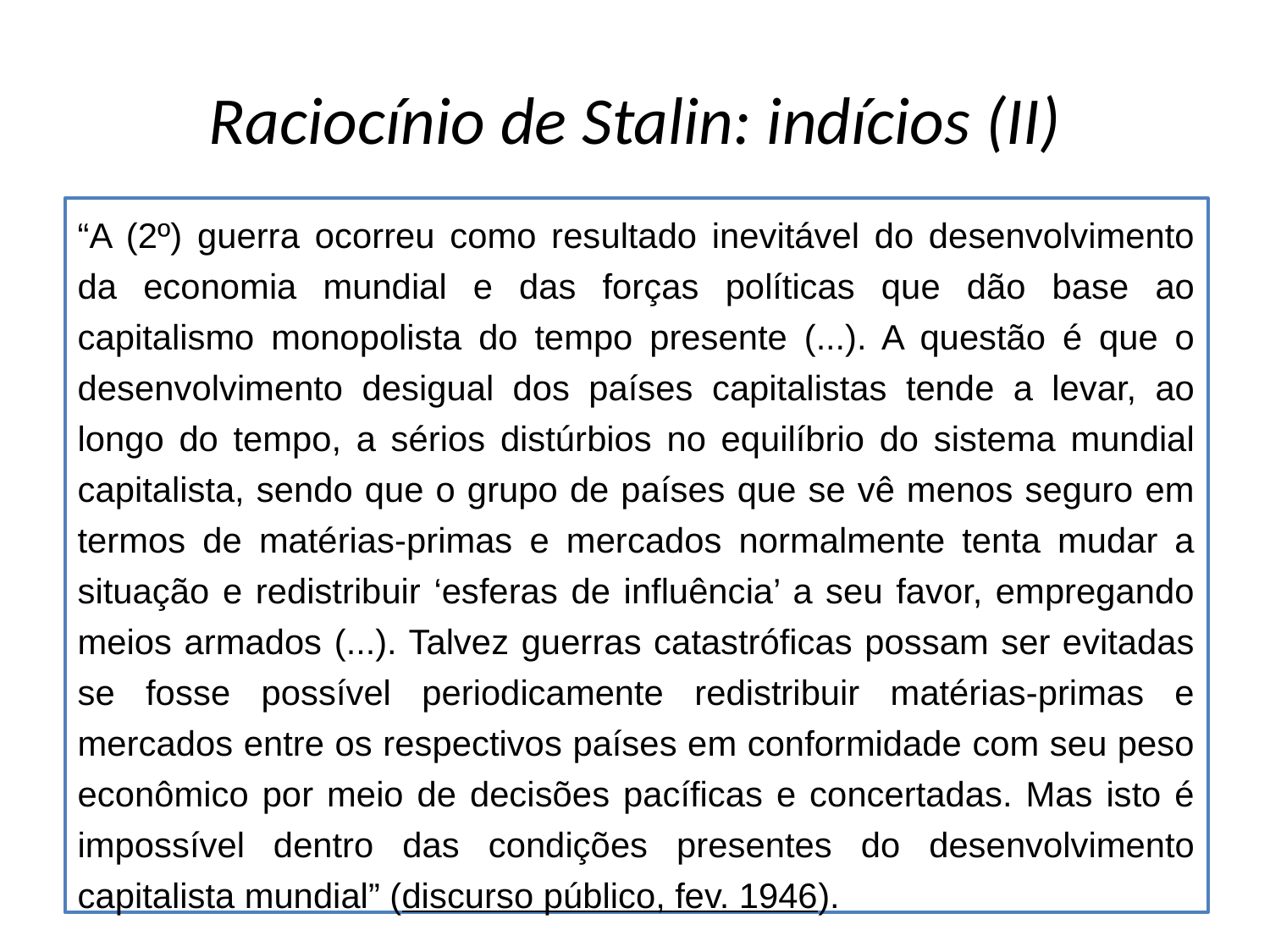

# Raciocínio de Stalin: indícios (II)
“A (2º) guerra ocorreu como resultado inevitável do desenvolvimento da economia mundial e das forças políticas que dão base ao capitalismo monopolista do tempo presente (...). A questão é que o desenvolvimento desigual dos países capitalistas tende a levar, ao longo do tempo, a sérios distúrbios no equilíbrio do sistema mundial capitalista, sendo que o grupo de países que se vê menos seguro em termos de matérias-primas e mercados normalmente tenta mudar a situação e redistribuir ‘esferas de influência’ a seu favor, empregando meios armados (...). Talvez guerras catastróficas possam ser evitadas se fosse possível periodicamente redistribuir matérias-primas e mercados entre os respectivos países em conformidade com seu peso econômico por meio de decisões pacíficas e concertadas. Mas isto é impossível dentro das condições presentes do desenvolvimento capitalista mundial” (discurso público, fev. 1946).